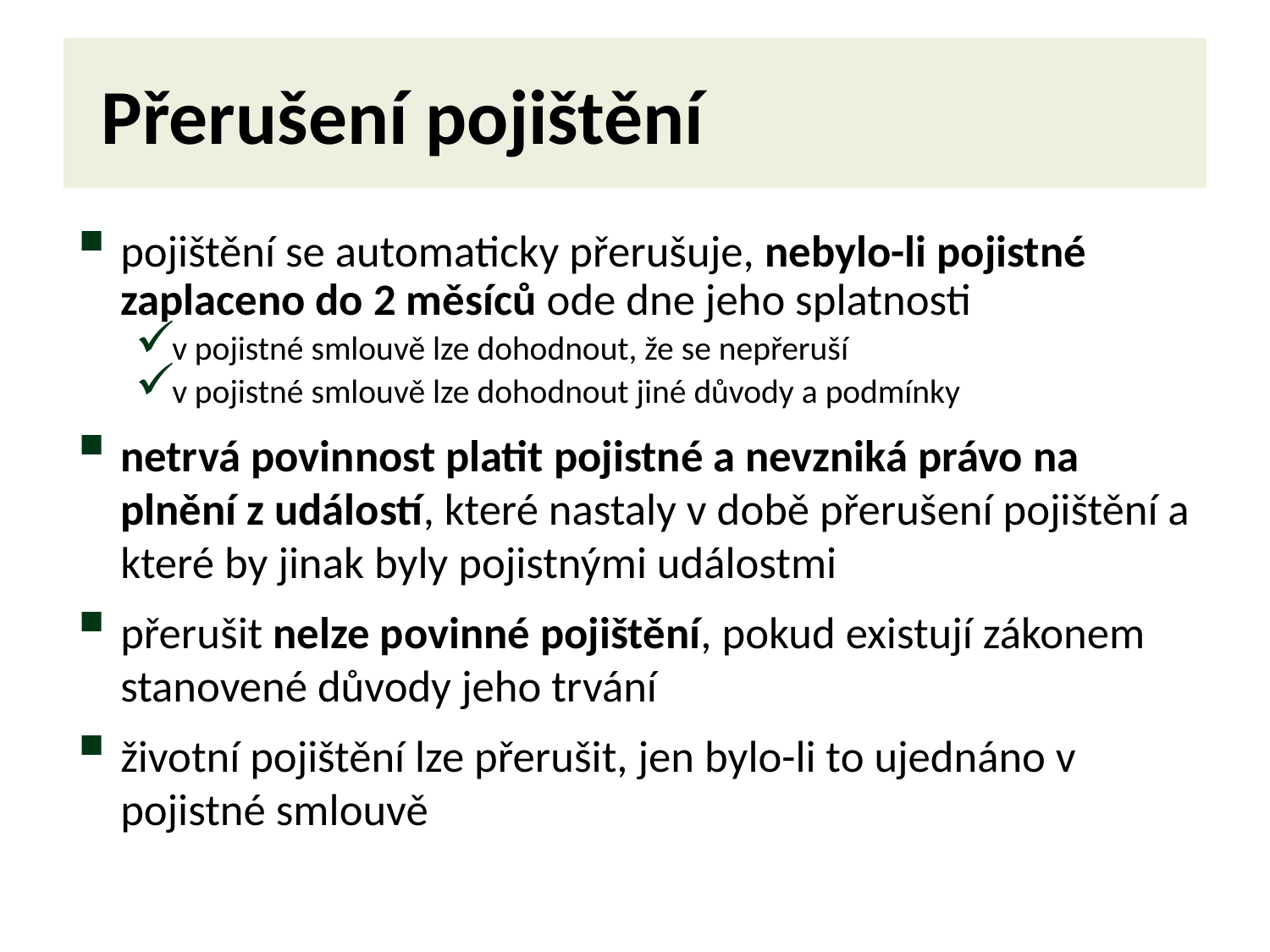

# Přerušení pojištění
pojištění se automaticky přerušuje, nebylo-li pojistné zaplaceno do 2 měsíců ode dne jeho splatnosti
v pojistné smlouvě lze dohodnout, že se nepřeruší
v pojistné smlouvě lze dohodnout jiné důvody a podmínky
netrvá povinnost platit pojistné a nevzniká právo na plnění z událostí, které nastaly v době přerušení pojištění a které by jinak byly pojistnými událostmi
přerušit nelze povinné pojištění, pokud existují zákonem stanovené důvody jeho trvání
životní pojištění lze přerušit, jen bylo-li to ujednáno v pojistné smlouvě